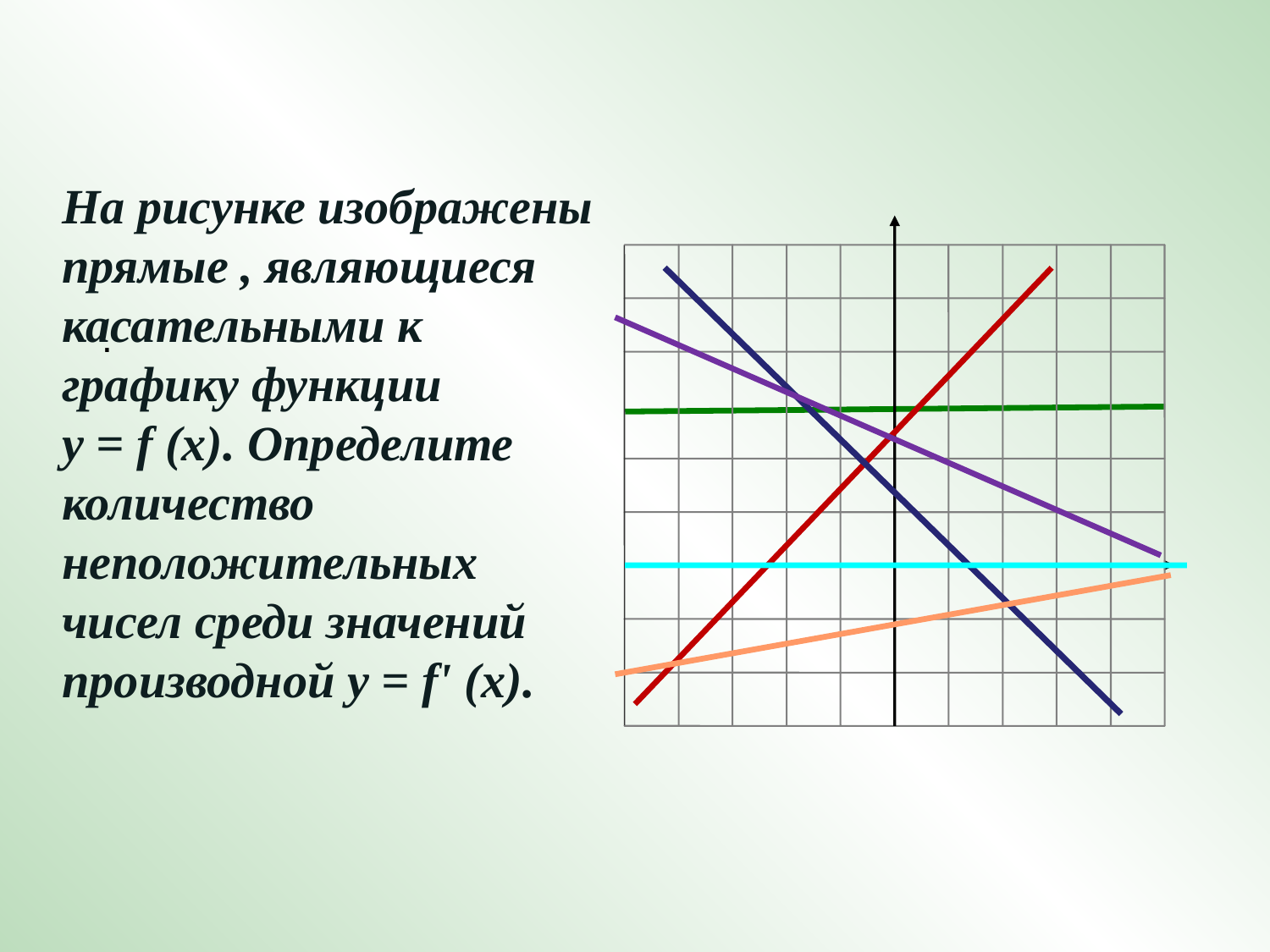

На рисунке изображены прямые , являющиеся касательными к графику функции
у = f (х). Определите количество неположительных чисел среди значений производной у = f' (х).

.